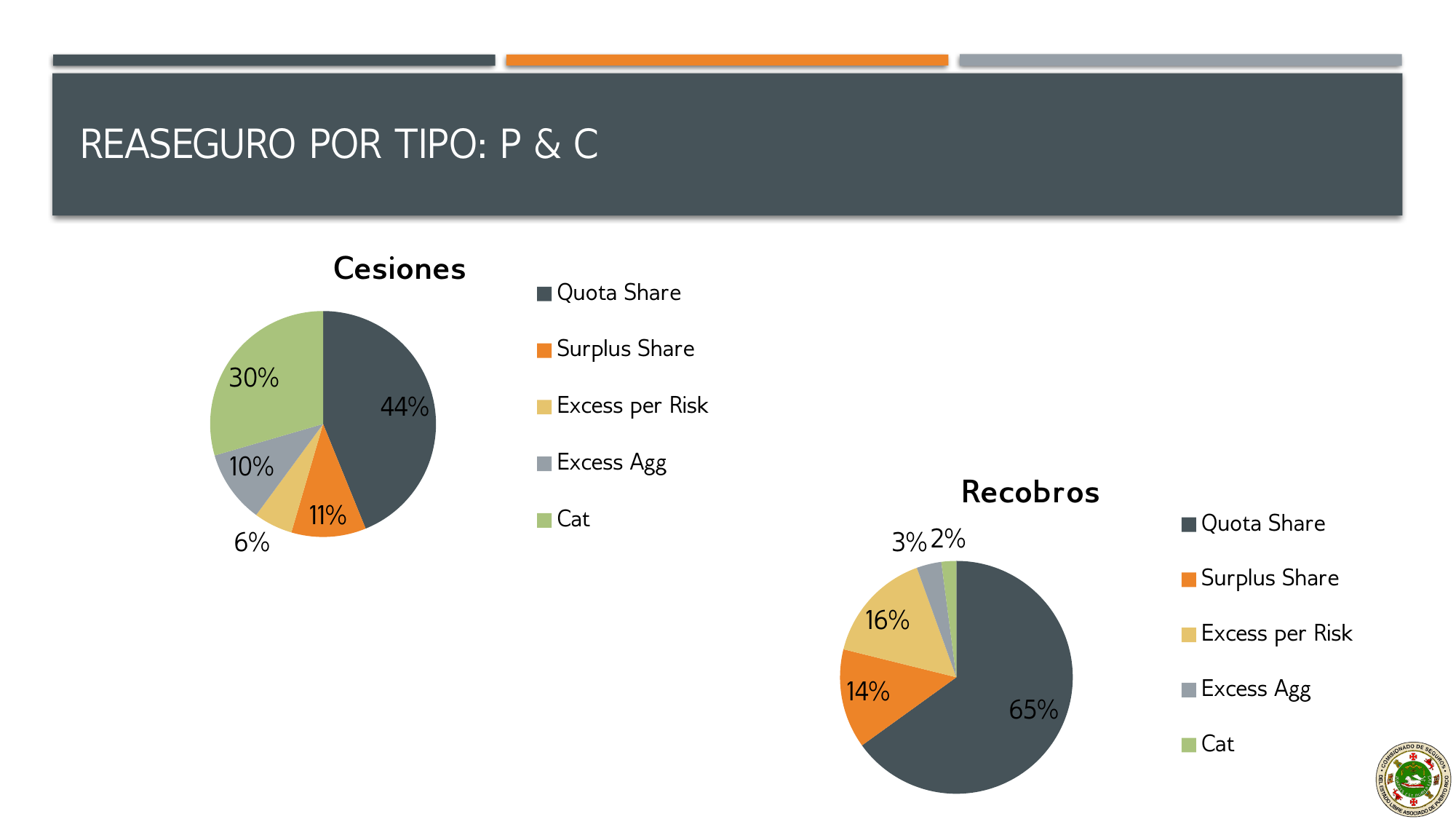

# Reaseguro por Tipo: P & C

### Chart: Cesiones

| Category | Cesiones |
|---|---|
| Quota Share | 0.43843965867533524 |
| Surplus Share | 0.10686712718407151 |
| Excess per Risk | 0.05566842746850874 |
| Excess Agg | 0.10402275497765136 |
| Cat | 0.2950020316944332 |

### Chart: Recobros

| Category | Reaseguro |
|---|---|
| Quota Share | 0.6505524861878453 |
| Surplus Share | 0.13812154696132597 |
| Excess per Risk | 0.15607734806629833 |
| Excess Agg | 0.034530386740331494 |
| Cat | 0.020718232044198894 |